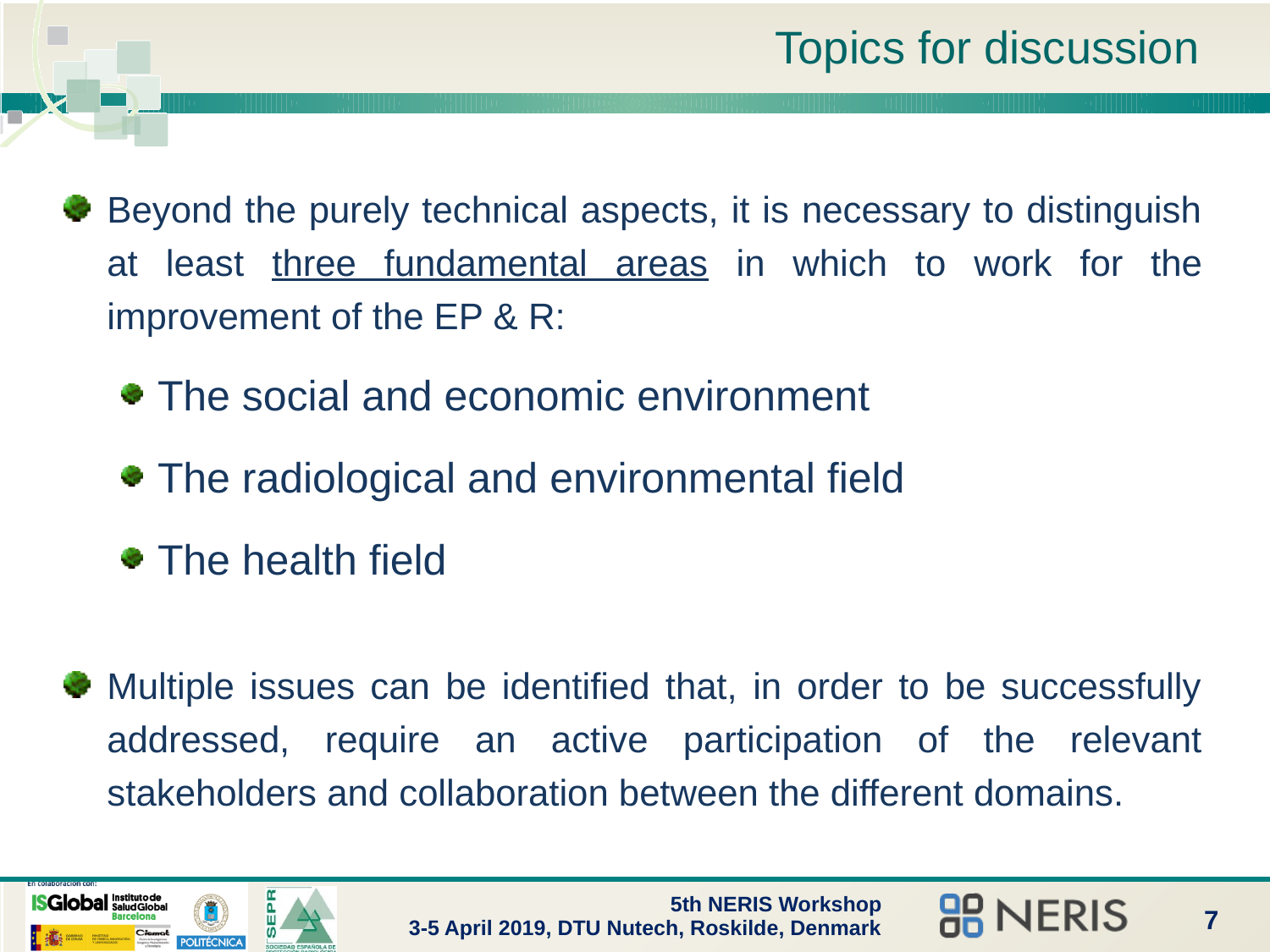

# Topics for discussion
Beyond the purely technical aspects, it is necessary to distinguish at least three fundamental areas in which to work for the improvement of the EP & R:
The social and economic environment
The radiological and environmental field
The health field

Multiple issues can be identified that, in order to be successfully addressed, require an active participation of the relevant stakeholders and collaboration between the different domains.